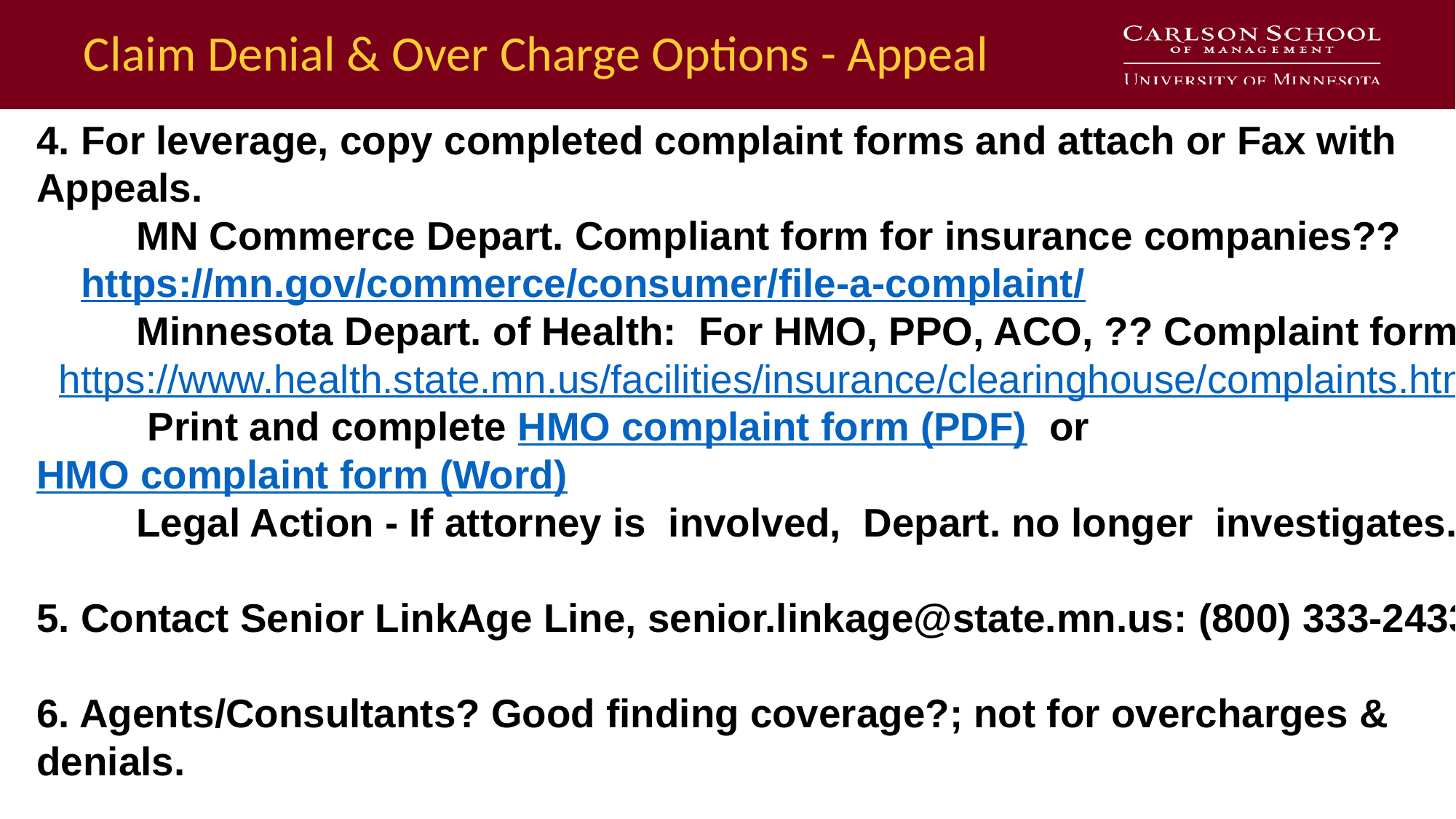

# Claim Denial & Over Charge Options - Appeal
4. For leverage, copy completed complaint forms and attach or Fax with Appeals.
         MN Commerce Depart. Compliant form for insurance companies??
    https://mn.gov/commerce/consumer/file-a-complaint/
         Minnesota Depart. of Health:  For HMO, PPO, ACO, ?? Complaint form.     https://www.health.state.mn.us/facilities/insurance/clearinghouse/complaints.html
          Print and complete HMO complaint form (PDF)  or  HMO complaint form (Word)
         Legal Action - If attorney is  involved,  Depart. no longer  investigates.

5. Contact Senior LinkAge Line, senior.linkage@state.mn.us: (800) 333-2433.

6. Agents/Consultants? Good finding coverage?; not for overcharges & denials.